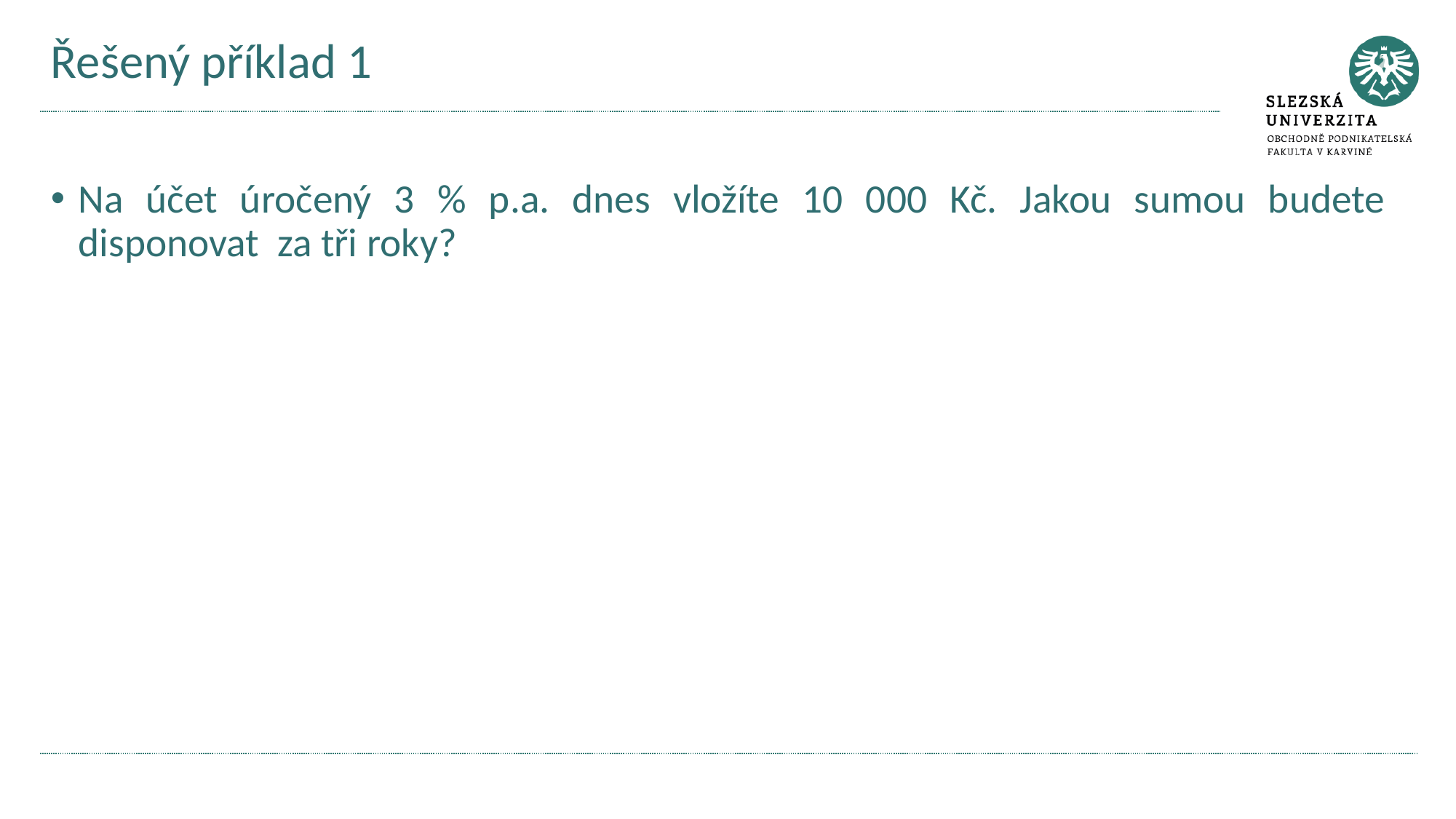

# Řešený příklad 1
Na účet úročený 3 % p.a. dnes vložíte 10 000 Kč. Jakou sumou budete disponovat  za tři roky?